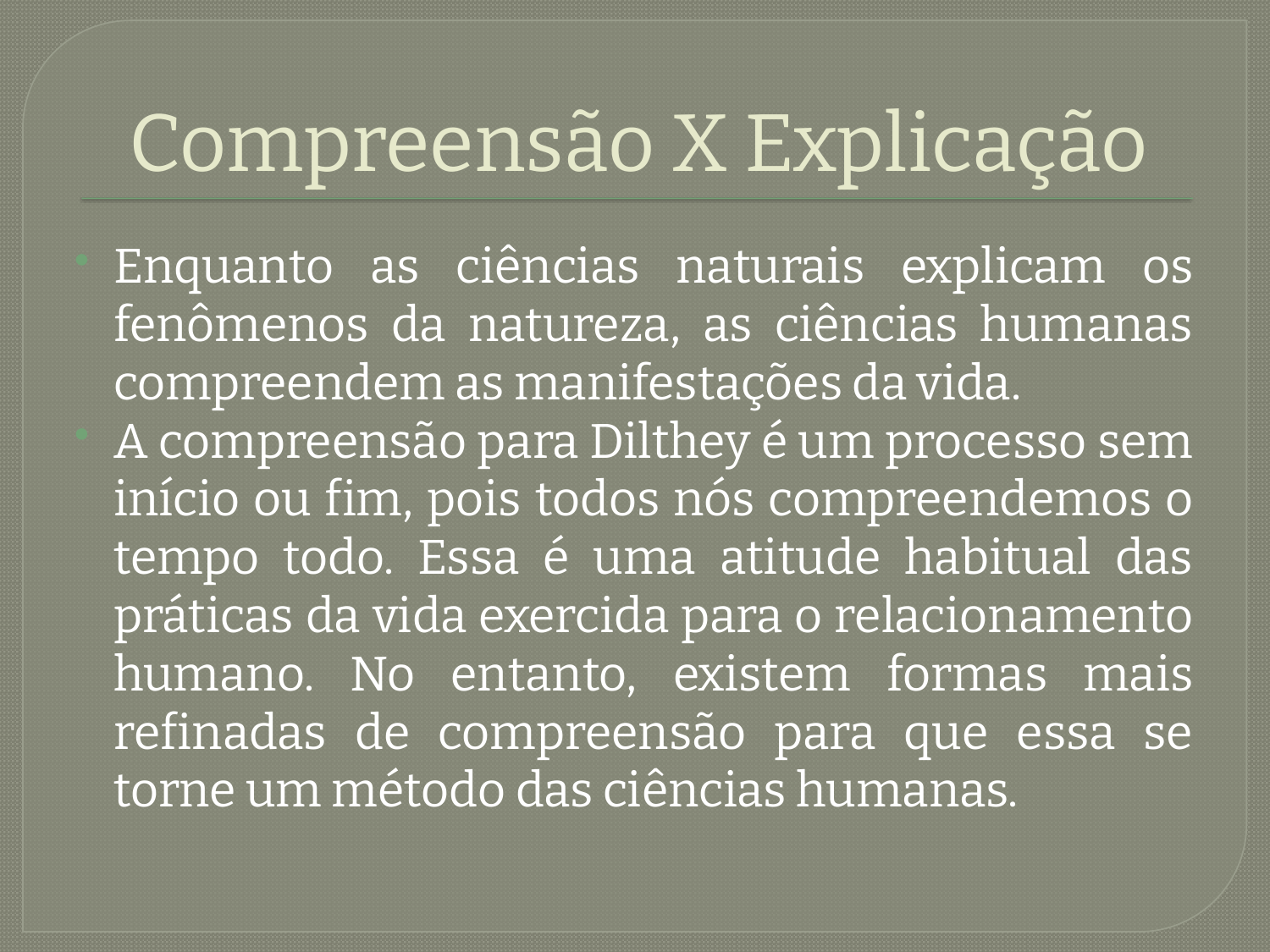

# Compreensão X Explicação
Enquanto as ciências naturais explicam os fenômenos da natureza, as ciências humanas compreendem as manifestações da vida.
A compreensão para Dilthey é um processo sem início ou fim, pois todos nós compreendemos o tempo todo. Essa é uma atitude habitual das práticas da vida exercida para o relacionamento humano. No entanto, existem formas mais refinadas de compreensão para que essa se torne um método das ciências humanas.